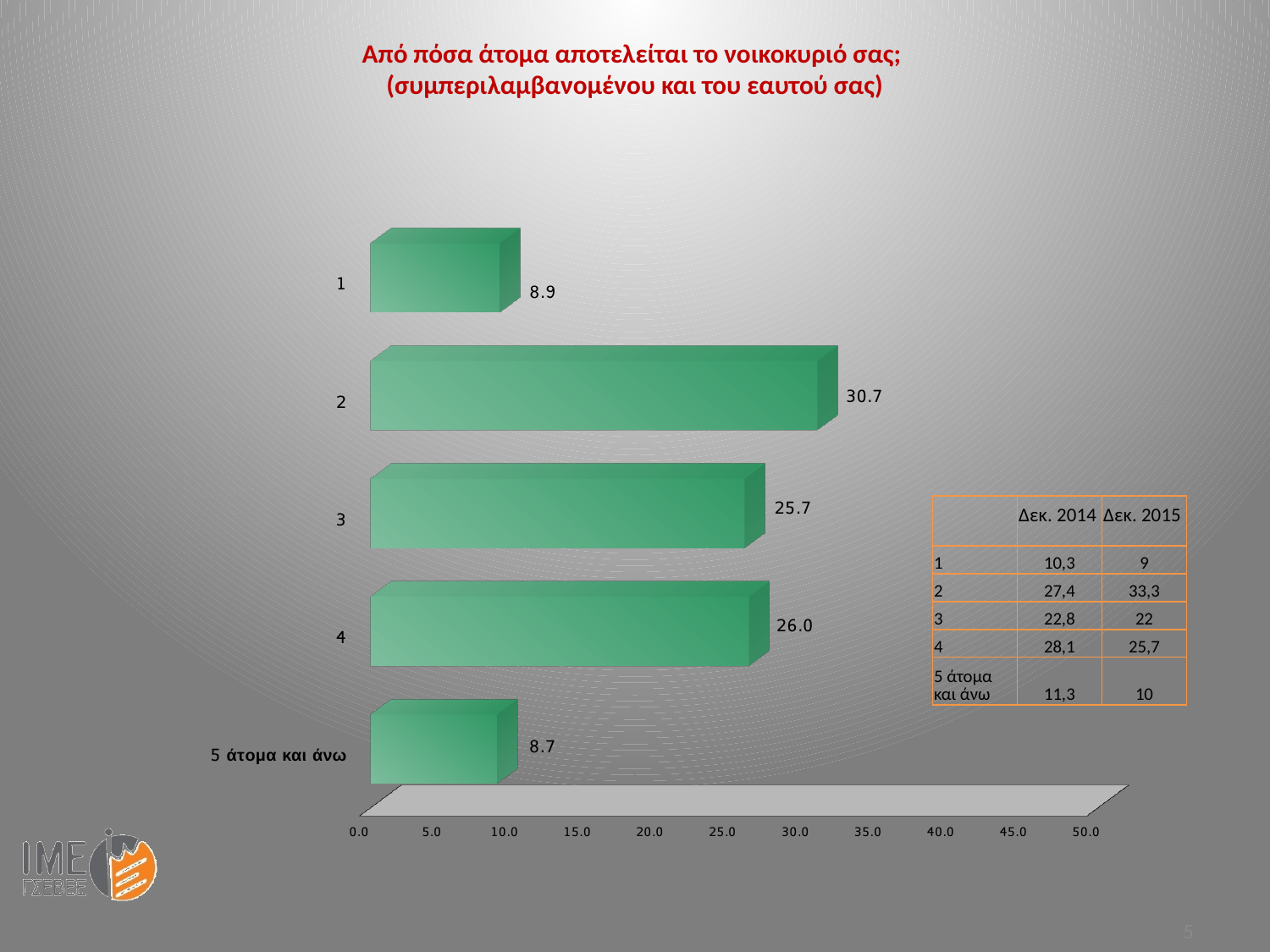

Από πόσα άτομα αποτελείται το νοικοκυριό σας;
(συμπεριλαμβανομένου και του εαυτού σας)

[unsupported chart]

|  | Δεκ. 2014 | Δεκ. 2015 |
| --- | --- | --- |
| 1 | 10,3 | 9 |
| 2 | 27,4 | 33,3 |
| 3 | 22,8 | 22 |
| 4 | 28,1 | 25,7 |
| 5 άτομα και άνω | 11,3 | 10 |
5